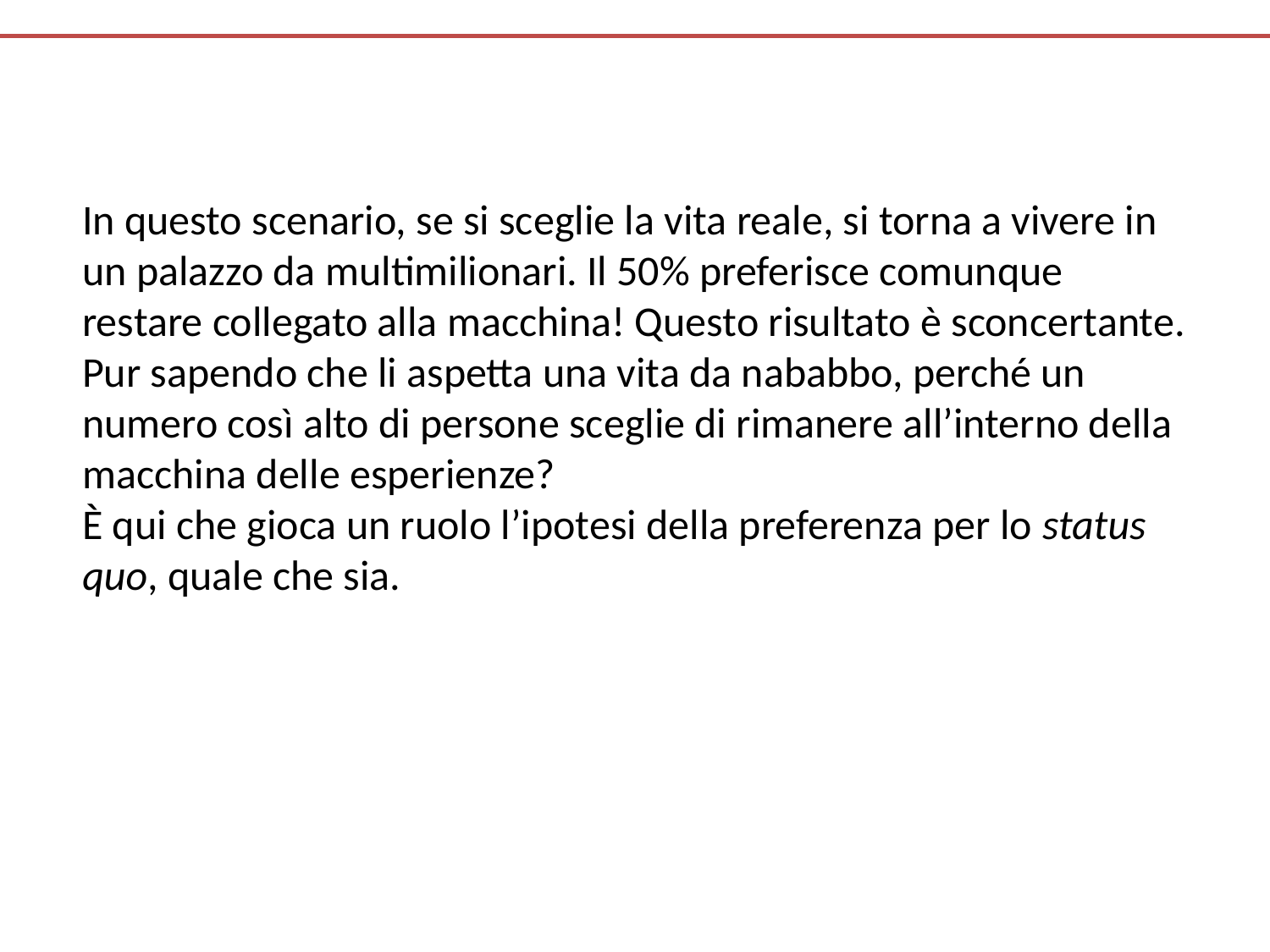

In questo scenario, se si sceglie la vita reale, si torna a vivere in un palazzo da multimilionari. Il 50% preferisce comunque restare collegato alla macchina! Questo risultato è sconcertante. Pur sapendo che li aspetta una vita da nababbo, perché un numero così alto di persone sceglie di rimanere all’interno della macchina delle esperienze?
È qui che gioca un ruolo l’ipotesi della preferenza per lo status quo, quale che sia.